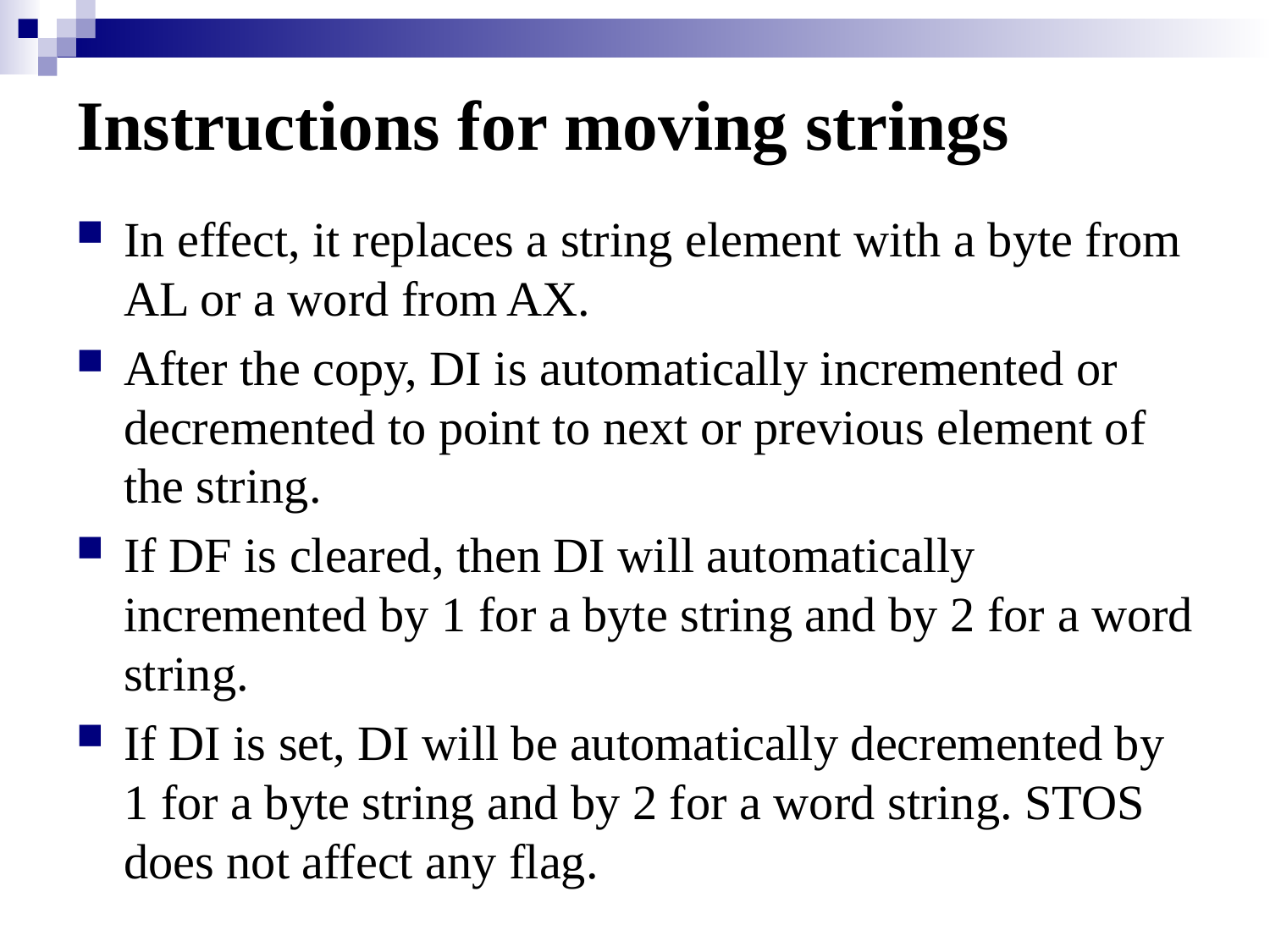

# Instructions for moving strings
In effect, it replaces a string element with a byte from AL or a word from AX.
After the copy, DI is automatically incremented or decremented to point to next or previous element of the string.
If DF is cleared, then DI will automatically incremented by 1 for a byte string and by 2 for a word string.
If DI is set, DI will be automatically decremented by 1 for a byte string and by 2 for a word string. STOS does not affect any flag.